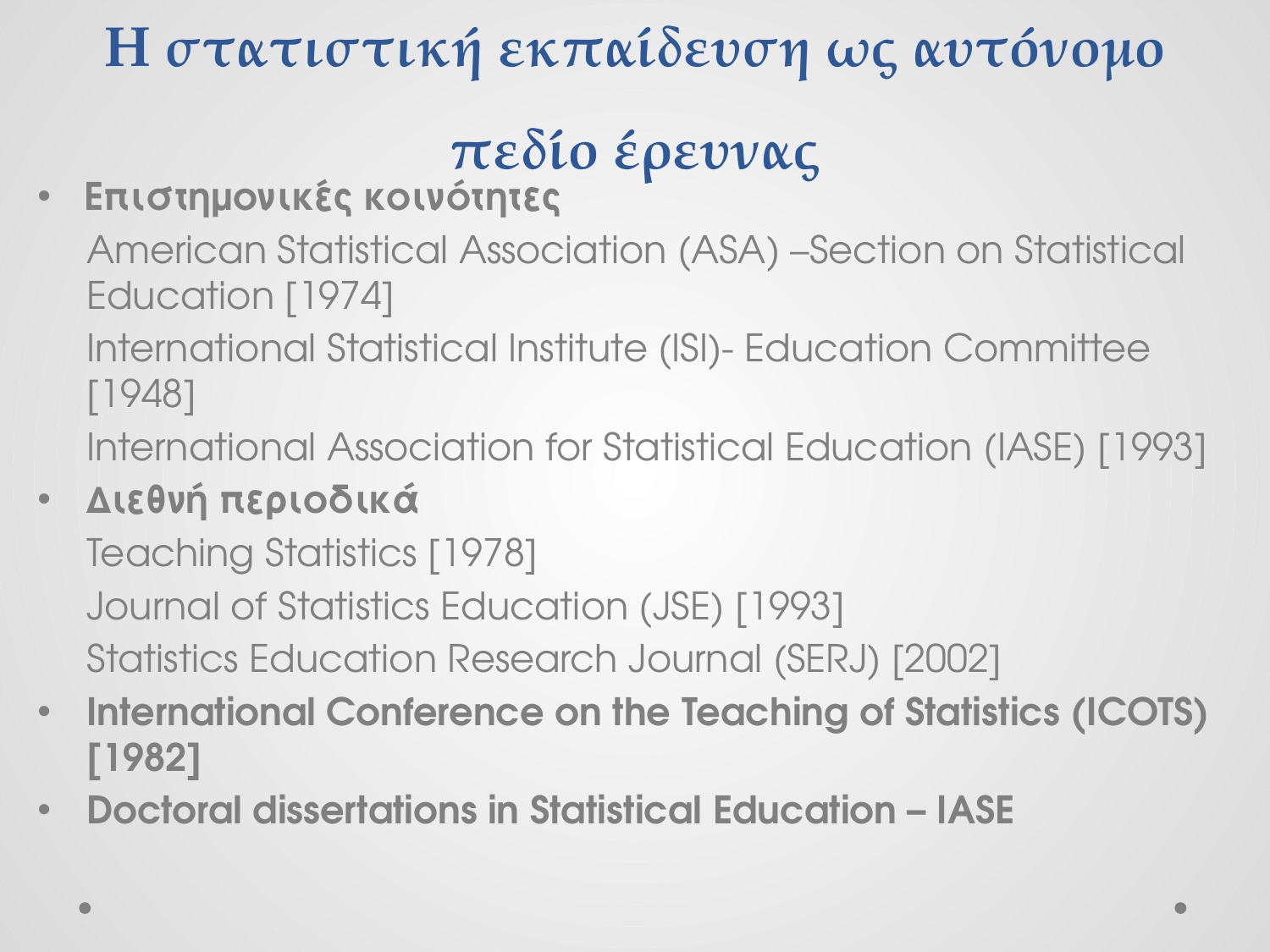

# Η στατιστική εκπαίδευση ως αυτόνομο πεδίο έρευνας
Επιστημονικές κοινότητες
American Statistical Association (ASA) –Section on Statistical Education [1974]
International Statistical Institute (ISI)- Education Committee [1948]
International Association for Statistical Education (IASE) [1993]
Διεθνή περιοδικά
Teaching Statistics [1978]
Journal of Statistics Education (JSE) [1993]
Statistics Education Research Journal (SERJ) [2002]
International Conference on the Teaching of Statistics (ICOTS) [1982]
Doctoral dissertations in Statistical Education – IASE